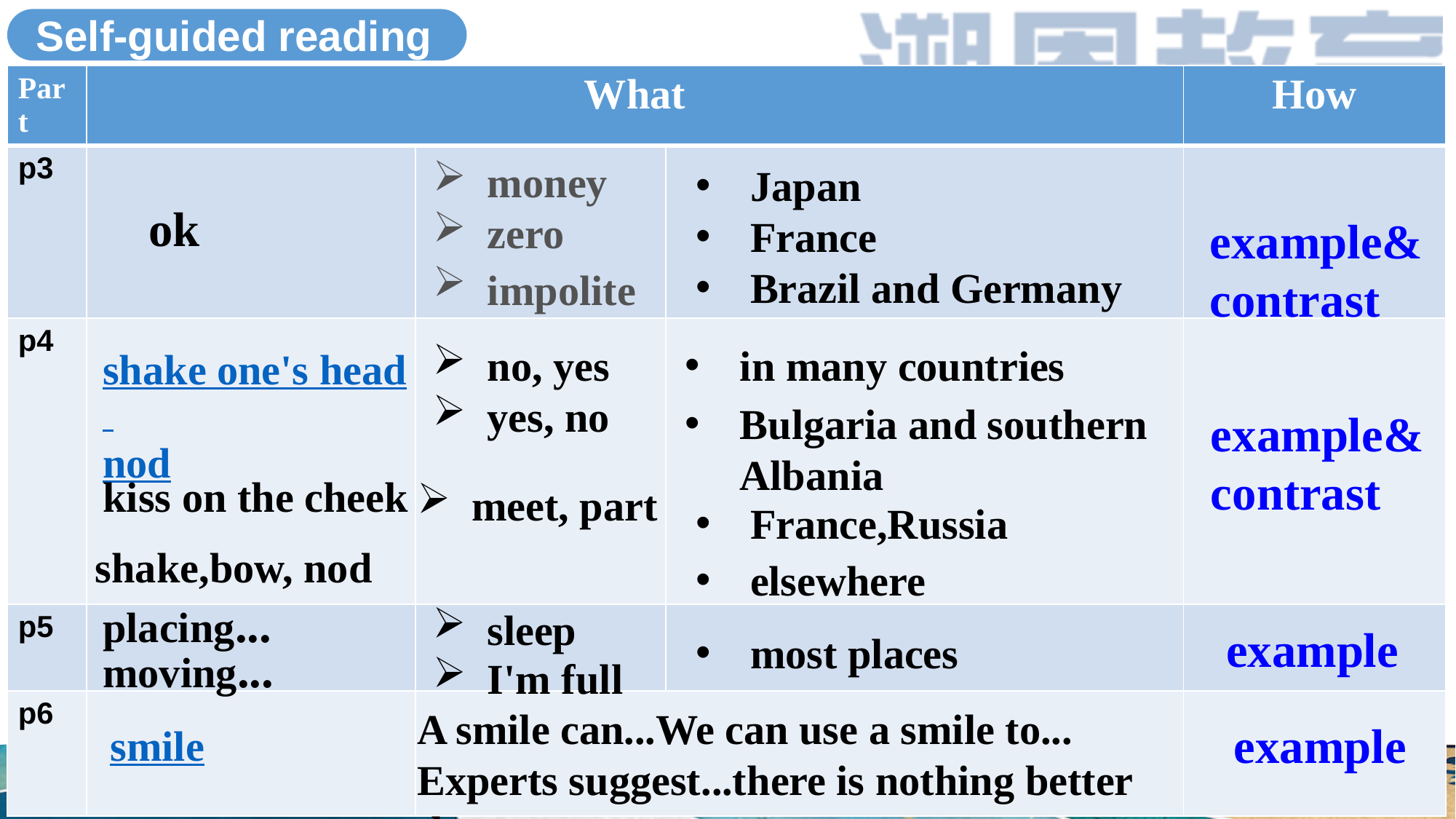

Self-guided reading

| Part | What |  |  | How |
| --- | --- | --- | --- | --- |
| p3 |  |  |  |  |
| p4 |  |  |  |  |
| p5 |  |  |  |  |
| p6 |  |  |  |  |
money
zero
impolite
Japan
France
Brazil and Germany
ok
example&contrast
no, yes
yes, no
in many countries
shake one's head nod
Bulgaria and southern Albania
example&contrast
kiss on the cheek
meet, part
France,Russia
shake,bow, nod
elsewhere
placing...
sleep
example
most places
moving...
I'm full
A smile can...We can use a smile to...
Experts suggest...there is nothing better than...
example
smile